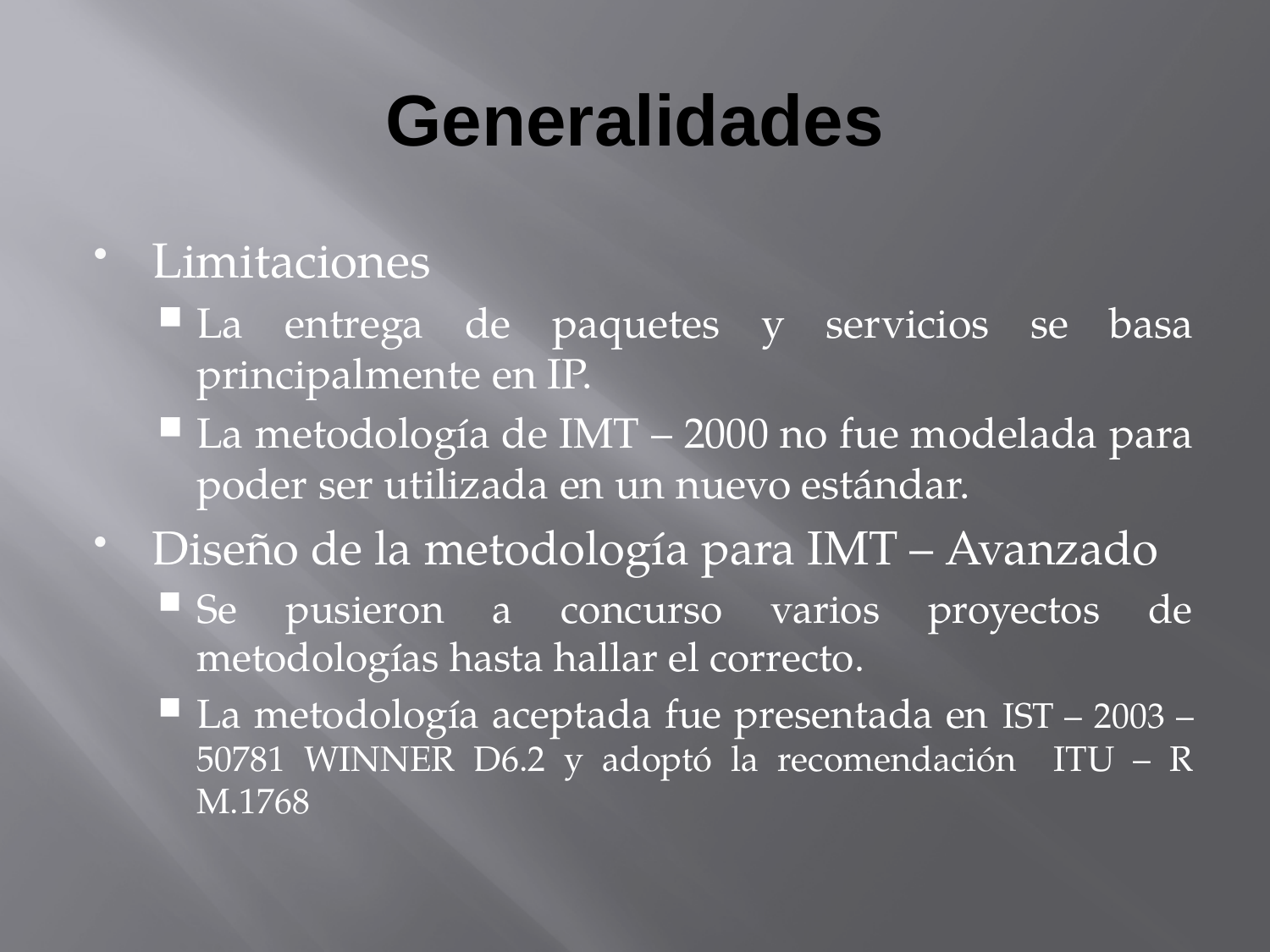

# Generalidades
Limitaciones
La entrega de paquetes y servicios se basa principalmente en IP.
La metodología de IMT – 2000 no fue modelada para poder ser utilizada en un nuevo estándar.
Diseño de la metodología para IMT – Avanzado
Se pusieron a concurso varios proyectos de metodologías hasta hallar el correcto.
La metodología aceptada fue presentada en IST – 2003 – 50781 WINNER D6.2 y adoptó la recomendación  ITU – R M.1768